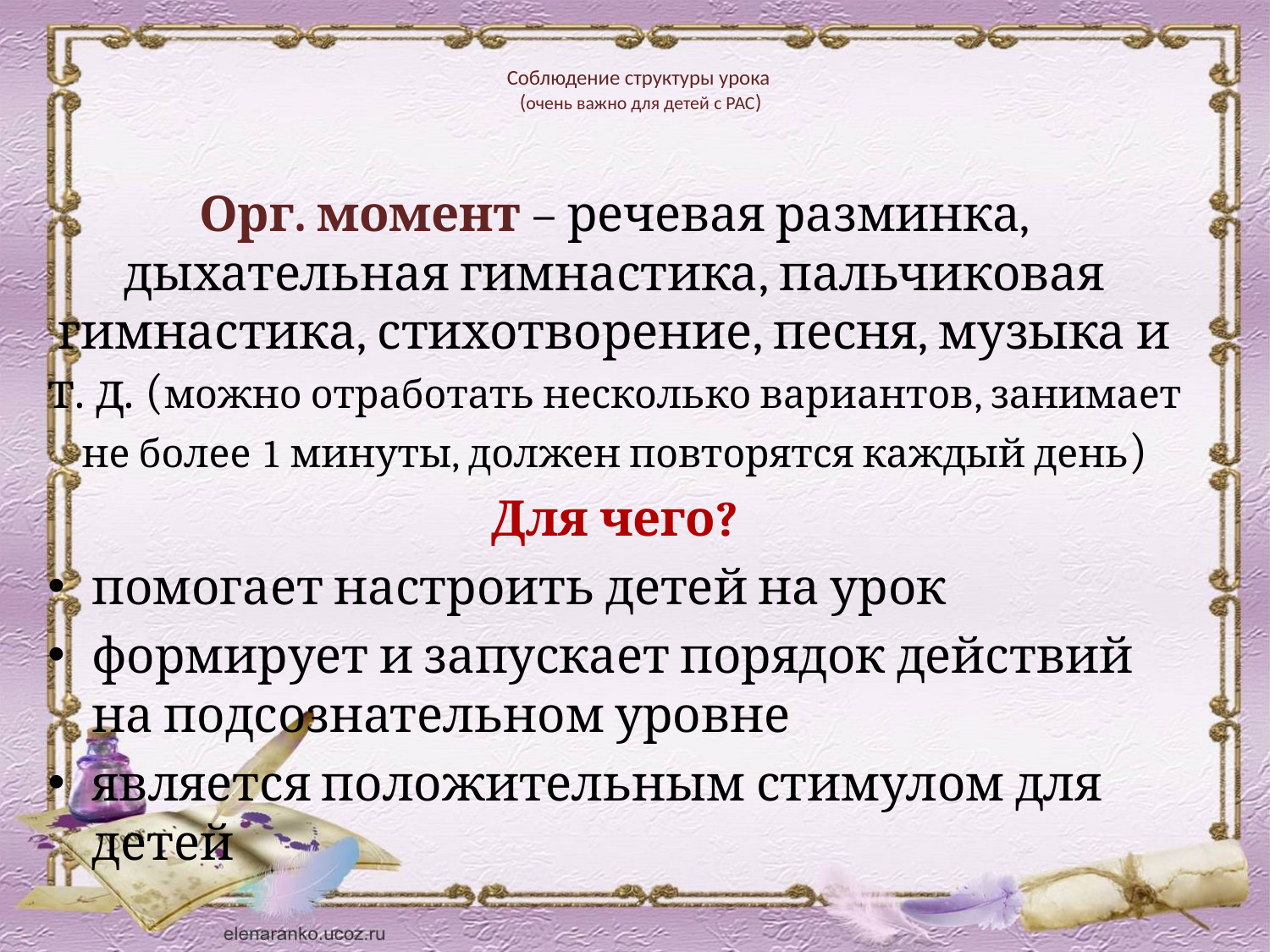

# Соблюдение структуры урока (очень важно для детей с РАС)
Орг. момент – речевая разминка, дыхательная гимнастика, пальчиковая гимнастика, стихотворение, песня, музыка и т. д. (можно отработать несколько вариантов, занимает не более 1 минуты, должен повторятся каждый день)
Для чего?
помогает настроить детей на урок
формирует и запускает порядок действий на подсознательном уровне
является положительным стимулом для детей